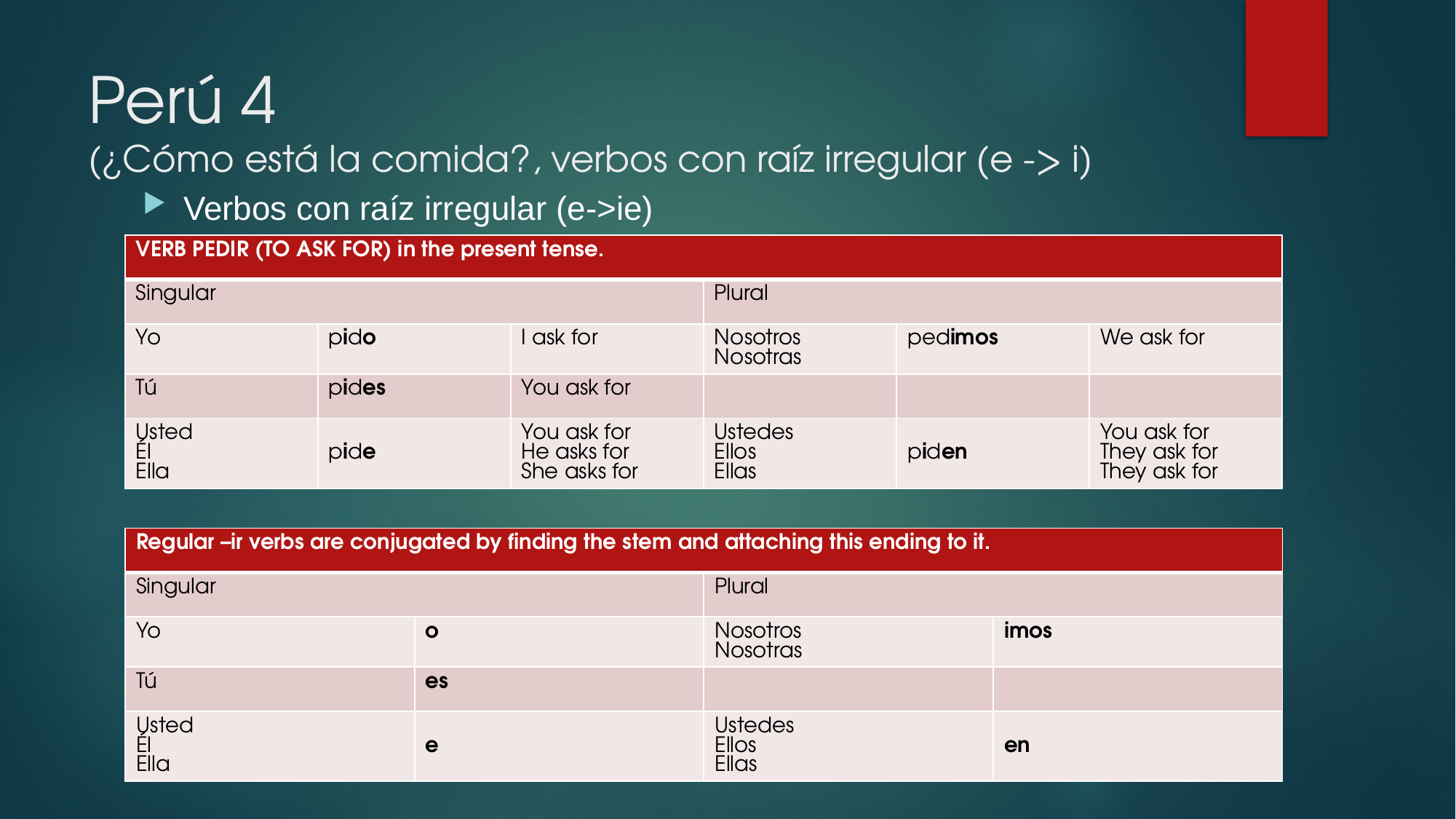

# Perú 4 (¿Cómo está la comida?, verbos con raíz irregular (e -> i)
Verbos con raíz irregular (e->ie)

| VERB PEDIR (TO ASK FOR) in the present tense. |  |  |  |  |  |
| --- | --- | --- | --- | --- | --- |
| Singular |  |  | Plural |  |  |
| Yo | pido | I ask for | Nosotros Nosotras | pedimos | We ask for |
| Tú | pides | You ask for |  |  |  |
| Usted Él Ella | pide | You ask for He asks for She asks for | Ustedes Ellos Ellas | piden | You ask for They ask for They ask for |
| Regular –ir verbs are conjugated by finding the stem and attaching this ending to it. |  |  |  |
| --- | --- | --- | --- |
| Singular |  | Plural |  |
| Yo | o | Nosotros Nosotras | imos |
| Tú | es |  |  |
| Usted Él Ella | e | Ustedes Ellos Ellas | en |